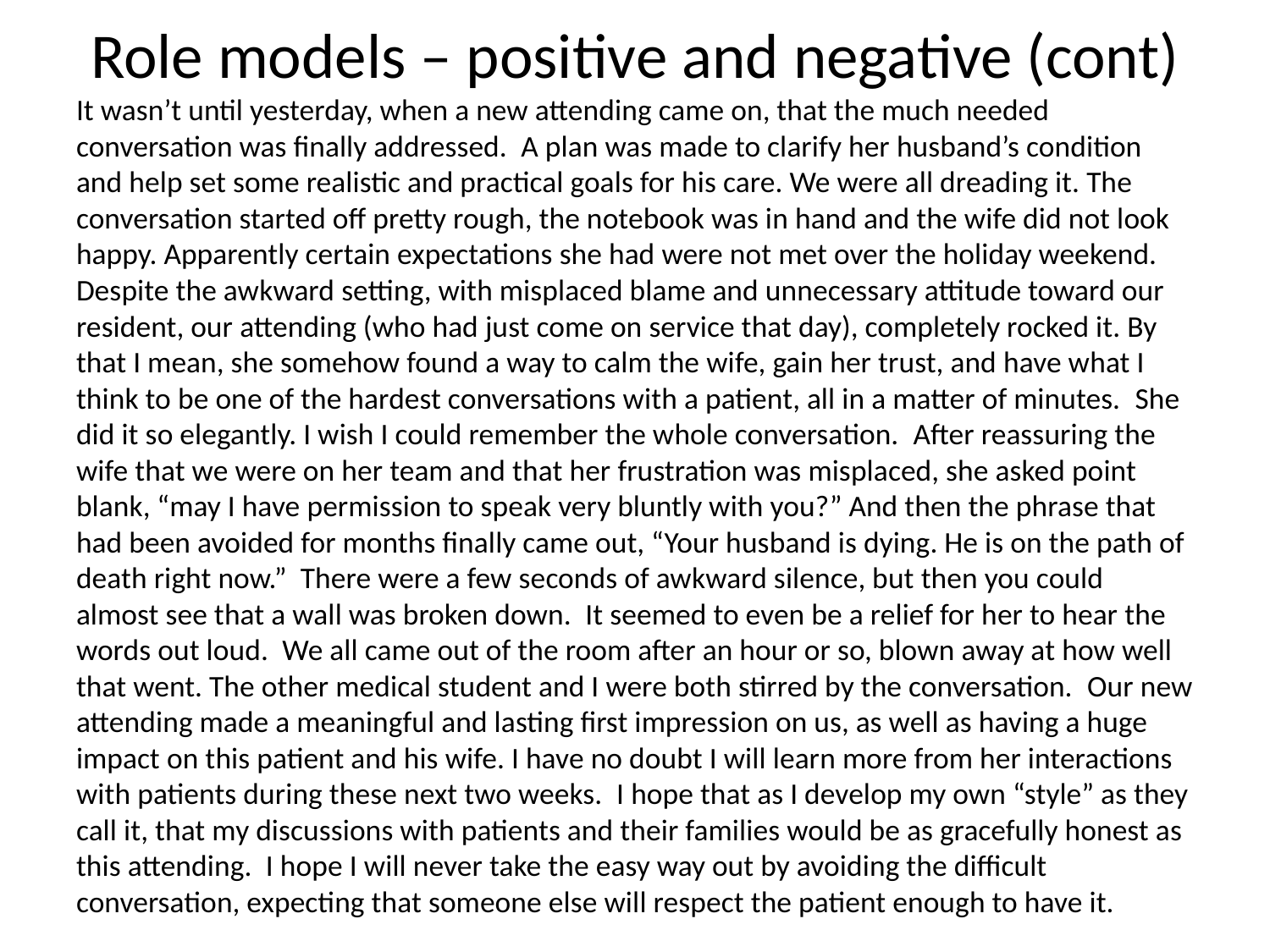

# Role models – positive and negative (cont)
It wasn’t until yesterday, when a new attending came on, that the much needed conversation was finally addressed.  A plan was made to clarify her husband’s condition and help set some realistic and practical goals for his care. We were all dreading it. The conversation started off pretty rough, the notebook was in hand and the wife did not look happy. Apparently certain expectations she had were not met over the holiday weekend. Despite the awkward setting, with misplaced blame and unnecessary attitude toward our resident, our attending (who had just come on service that day), completely rocked it. By that I mean, she somehow found a way to calm the wife, gain her trust, and have what I think to be one of the hardest conversations with a patient, all in a matter of minutes.  She did it so elegantly. I wish I could remember the whole conversation.  After reassuring the wife that we were on her team and that her frustration was misplaced, she asked point blank, “may I have permission to speak very bluntly with you?” And then the phrase that had been avoided for months finally came out, “Your husband is dying. He is on the path of death right now.”  There were a few seconds of awkward silence, but then you could almost see that a wall was broken down.  It seemed to even be a relief for her to hear the words out loud.  We all came out of the room after an hour or so, blown away at how well that went. The other medical student and I were both stirred by the conversation.  Our new attending made a meaningful and lasting first impression on us, as well as having a huge impact on this patient and his wife. I have no doubt I will learn more from her interactions with patients during these next two weeks.  I hope that as I develop my own “style” as they call it, that my discussions with patients and their families would be as gracefully honest as this attending.  I hope I will never take the easy way out by avoiding the difficult conversation, expecting that someone else will respect the patient enough to have it.